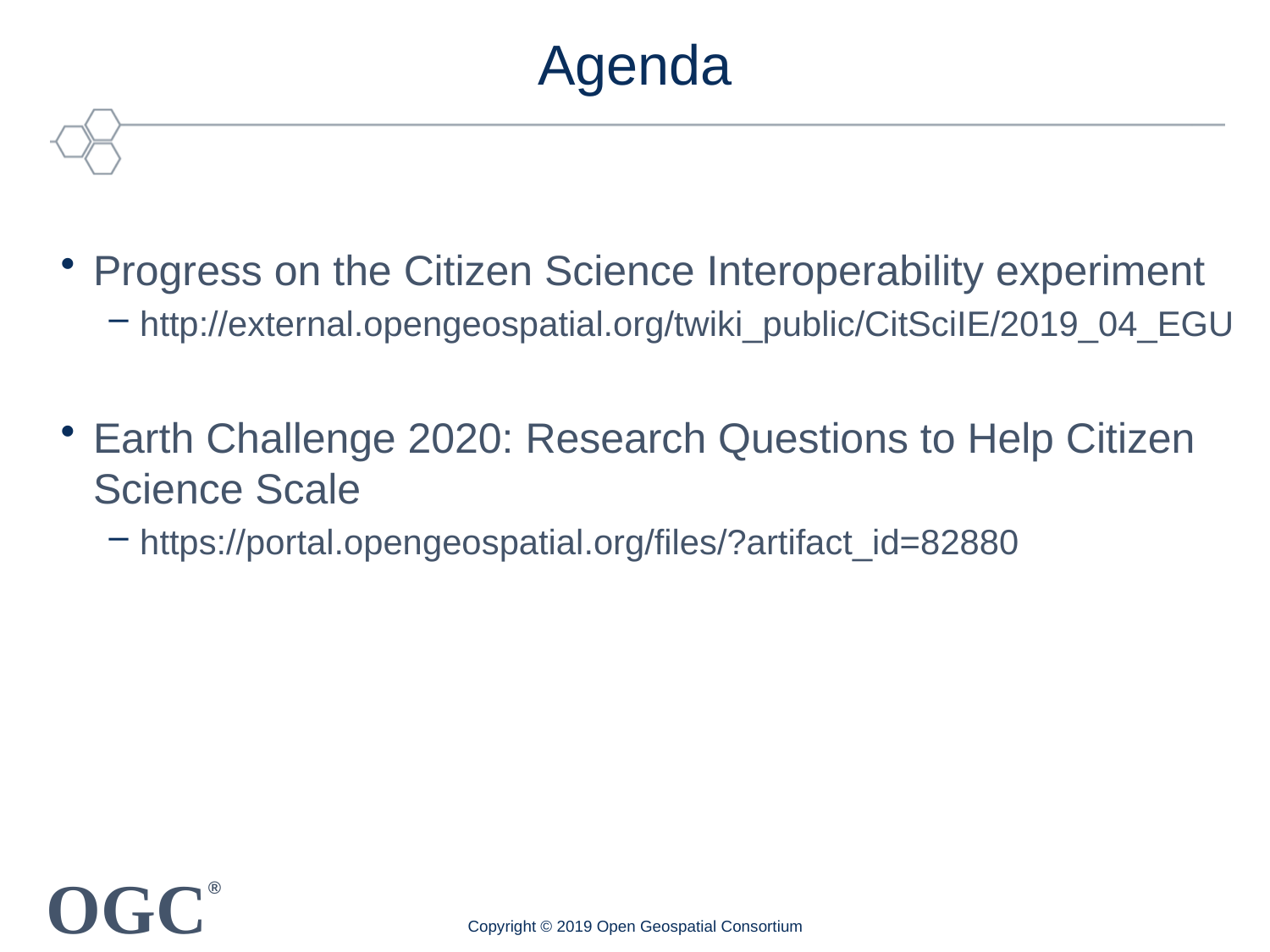

# Agenda

Progress on the Citizen Science Interoperability experiment
http://external.opengeospatial.org/twiki_public/CitSciIE/2019_04_EGU

Earth Challenge 2020: Research Questions to Help Citizen Science Scale
https://portal.opengeospatial.org/files/?artifact_id=82880

Copyright © 2019 Open Geospatial Consortium